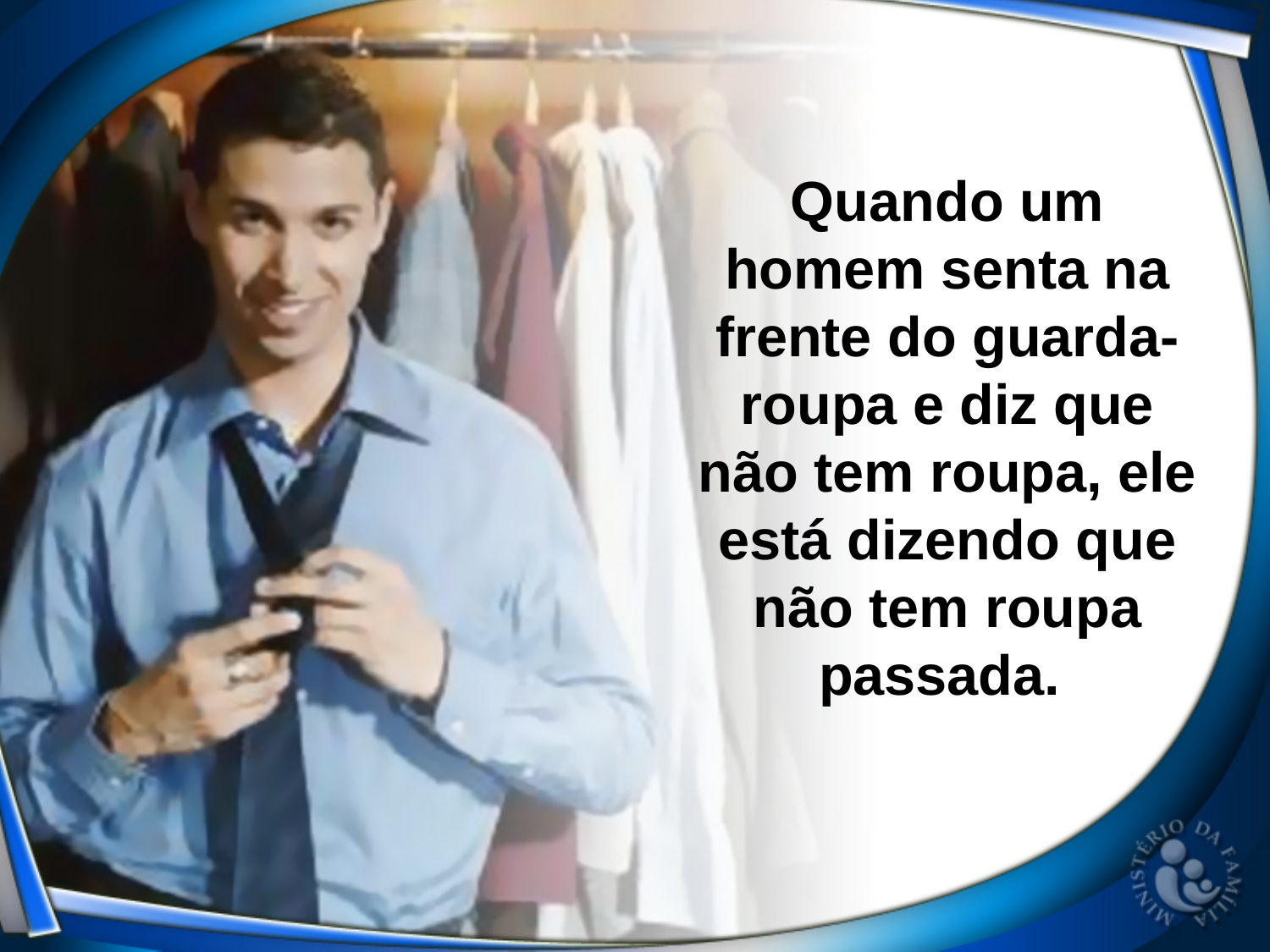

Quando um homem senta na frente do guarda-roupa e diz que não tem roupa, ele está dizendo que não tem roupa passada.